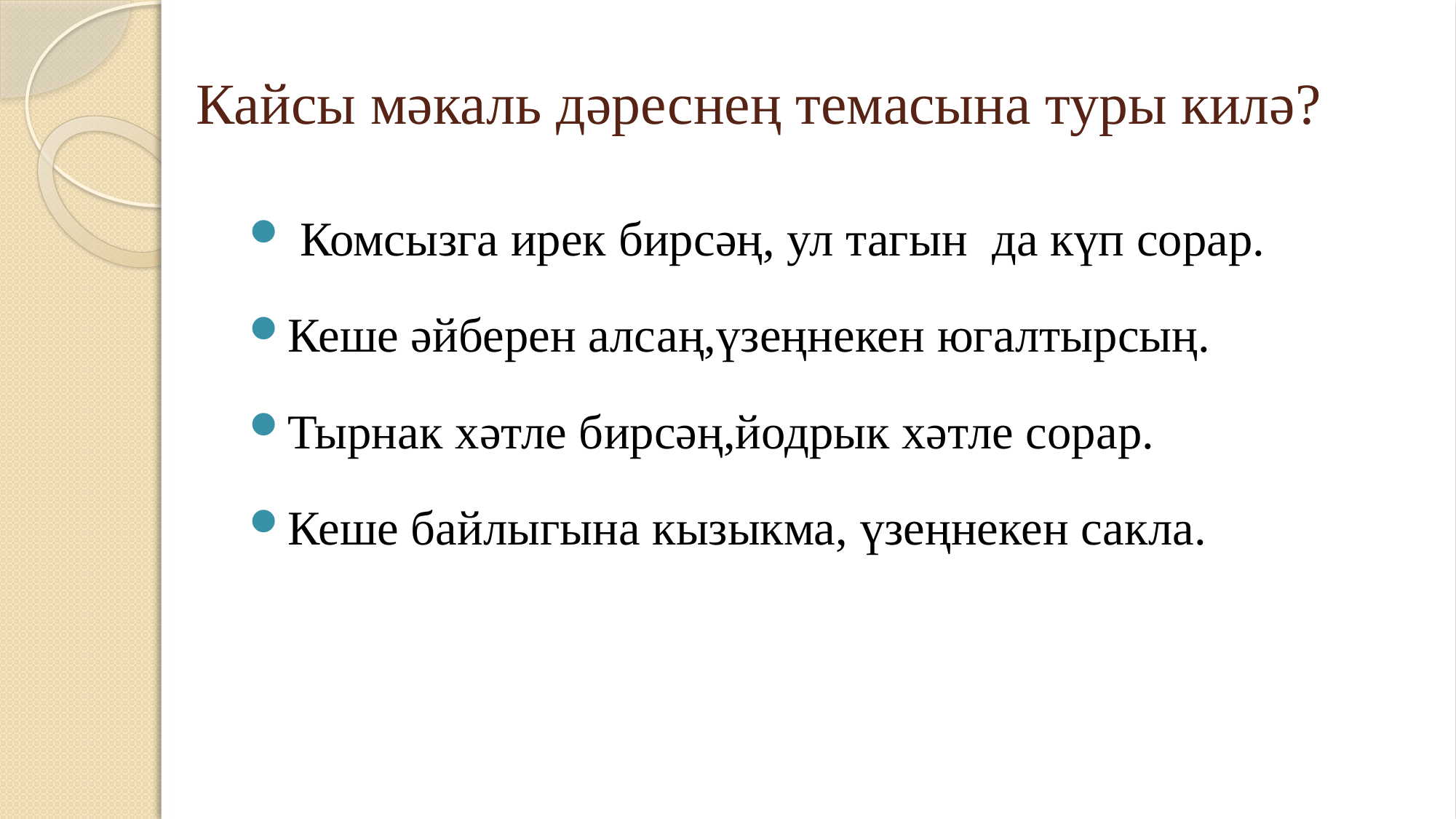

# Кайсы мәкаль дәреснең темасына туры килә?
 Комсызга ирек бирсәң, ул тагын  да күп сорар.
Кеше әйберен алсаң,үзеңнекен югалтырсың.
Тырнак хәтле бирсәң,йодрык хәтле сорар.
Кеше байлыгына кызыкма, үзеңнекен сакла.